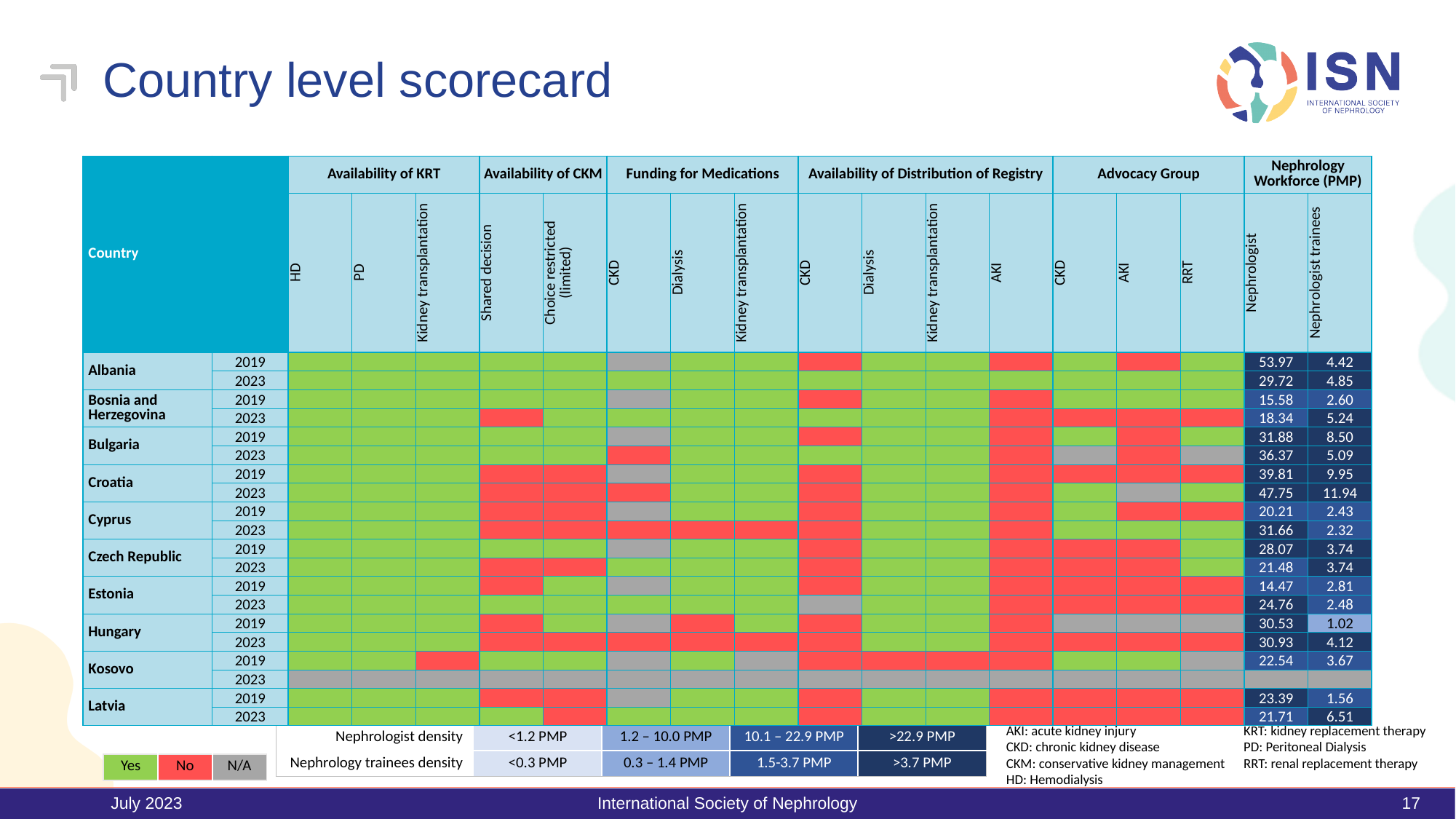

# Country level scorecard
| Country |  | Availability of KRT |  |  | Availability of CKM |  | Funding for Medications |  |  | Availability of Distribution of Registry |  |  |  | Advocacy Group |  |  | Nephrology Workforce (PMP) |  |
| --- | --- | --- | --- | --- | --- | --- | --- | --- | --- | --- | --- | --- | --- | --- | --- | --- | --- | --- |
|  |  | HD | PD | Kidney transplantation | Shared decision | Choice restricted (limited) | CKD | Dialysis | Kidney transplantation | CKD | Dialysis | Kidney transplantation | AKI | CKD | AKI | RRT | Nephrologist | Nephrologist trainees |
| Albania | 2019 |  |  |  |  |  |  |  |  |  |  |  |  |  |  |  | 53.97 | 4.42 |
|  | 2023 |  |  |  |  |  |  |  |  |  |  |  |  |  |  |  | 29.72 | 4.85 |
| Bosnia and Herzegovina | 2019 |  |  |  |  |  |  |  |  |  |  |  |  |  |  |  | 15.58 | 2.60 |
|  | 2023 |  |  |  |  |  |  |  |  |  |  |  |  |  |  |  | 18.34 | 5.24 |
| Bulgaria | 2019 |  |  |  |  |  |  |  |  |  |  |  |  |  |  |  | 31.88 | 8.50 |
|  | 2023 |  |  |  |  |  |  |  |  |  |  |  |  |  |  |  | 36.37 | 5.09 |
| Croatia | 2019 |  |  |  |  |  |  |  |  |  |  |  |  |  |  |  | 39.81 | 9.95 |
|  | 2023 |  |  |  |  |  |  |  |  |  |  |  |  |  |  |  | 47.75 | 11.94 |
| Cyprus | 2019 |  |  |  |  |  |  |  |  |  |  |  |  |  |  |  | 20.21 | 2.43 |
|  | 2023 |  |  |  |  |  |  |  |  |  |  |  |  |  |  |  | 31.66 | 2.32 |
| Czech Republic | 2019 |  |  |  |  |  |  |  |  |  |  |  |  |  |  |  | 28.07 | 3.74 |
|  | 2023 |  |  |  |  |  |  |  |  |  |  |  |  |  |  |  | 21.48 | 3.74 |
| Estonia | 2019 |  |  |  |  |  |  |  |  |  |  |  |  |  |  |  | 14.47 | 2.81 |
|  | 2023 |  |  |  |  |  |  |  |  |  |  |  |  |  |  |  | 24.76 | 2.48 |
| Hungary | 2019 |  |  |  |  |  |  |  |  |  |  |  |  |  |  |  | 30.53 | 1.02 |
|  | 2023 |  |  |  |  |  |  |  |  |  |  |  |  |  |  |  | 30.93 | 4.12 |
| Kosovo | 2019 |  |  |  |  |  |  |  |  |  |  |  |  |  |  |  | 22.54 | 3.67 |
|  | 2023 |  |  |  |  |  |  |  |  |  |  |  |  |  |  |  |  |  |
| Latvia | 2019 |  |  |  |  |  |  |  |  |  |  |  |  |  |  |  | 23.39 | 1.56 |
|  | 2023 |  |  |  |  |  |  |  |  |  |  |  |  |  |  |  | 21.71 | 6.51 |
Abbreviations
AKI: acute kidney injury
CKD: chronic kidney disease
CKM: conservative kidney management
HD: Hemodialysis
KRT: kidney replacement therapy
PD: Peritoneal Dialysis
RRT: renal replacement therapy
| Nephrologist density | <1.2 PMP | 1.2 – 10.0 PMP | 10.1 – 22.9 PMP | >22.9 PMP |
| --- | --- | --- | --- | --- |
| Nephrology trainees density | <0.3 PMP | 0.3 – 1.4 PMP | 1.5-3.7 PMP | >3.7 PMP |
| Yes | No | N/A |
| --- | --- | --- |
July 2023
International Society of Nephrology
17